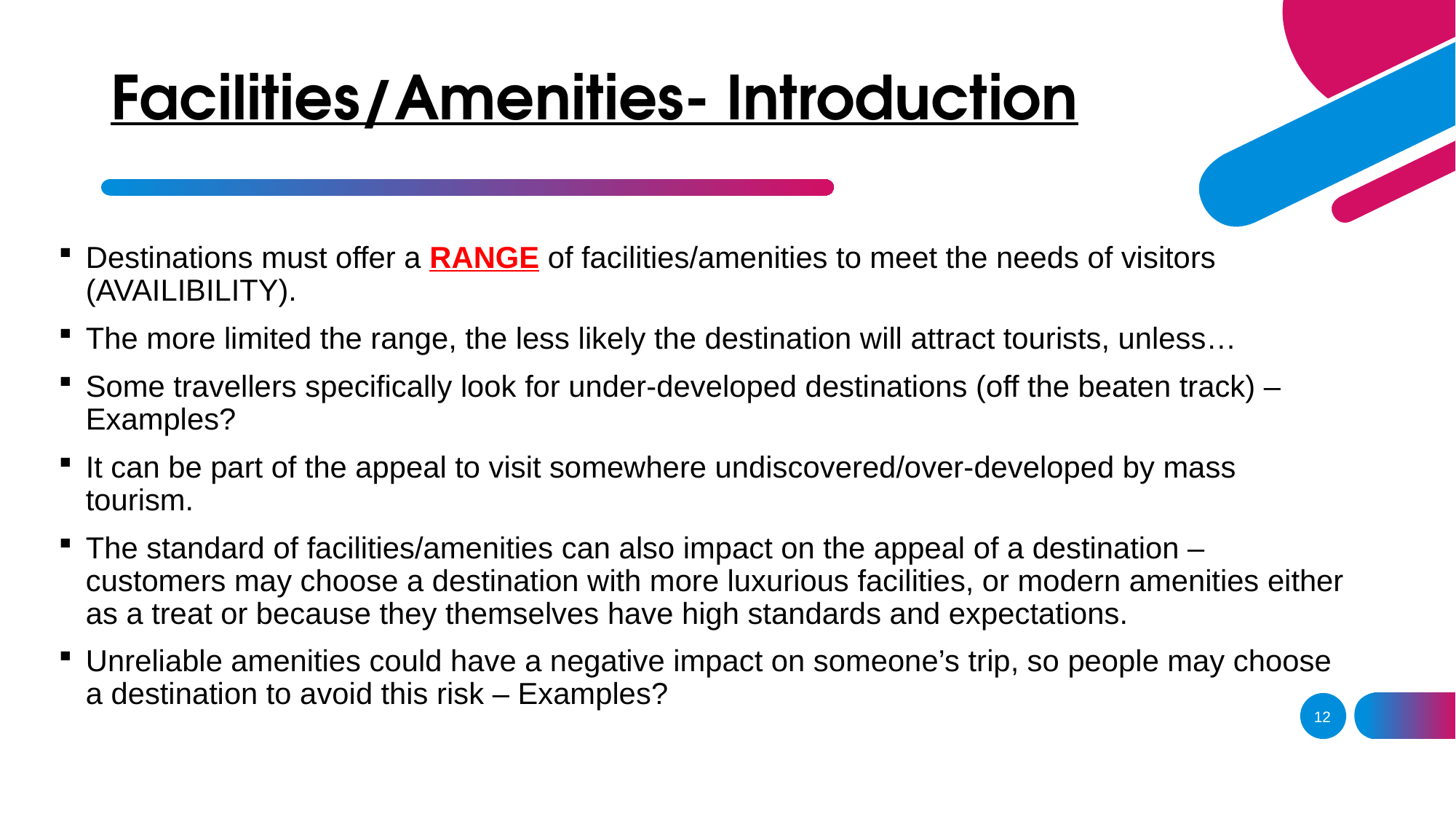

# Facilities/Amenities- Introduction
Destinations must offer a RANGE of facilities/amenities to meet the needs of visitors (AVAILIBILITY).
The more limited the range, the less likely the destination will attract tourists, unless…
Some travellers specifically look for under-developed destinations (off the beaten track) – Examples?
It can be part of the appeal to visit somewhere undiscovered/over-developed by mass tourism.
The standard of facilities/amenities can also impact on the appeal of a destination – customers may choose a destination with more luxurious facilities, or modern amenities either as a treat or because they themselves have high standards and expectations.
Unreliable amenities could have a negative impact on someone’s trip, so people may choose a destination to avoid this risk – Examples?
12